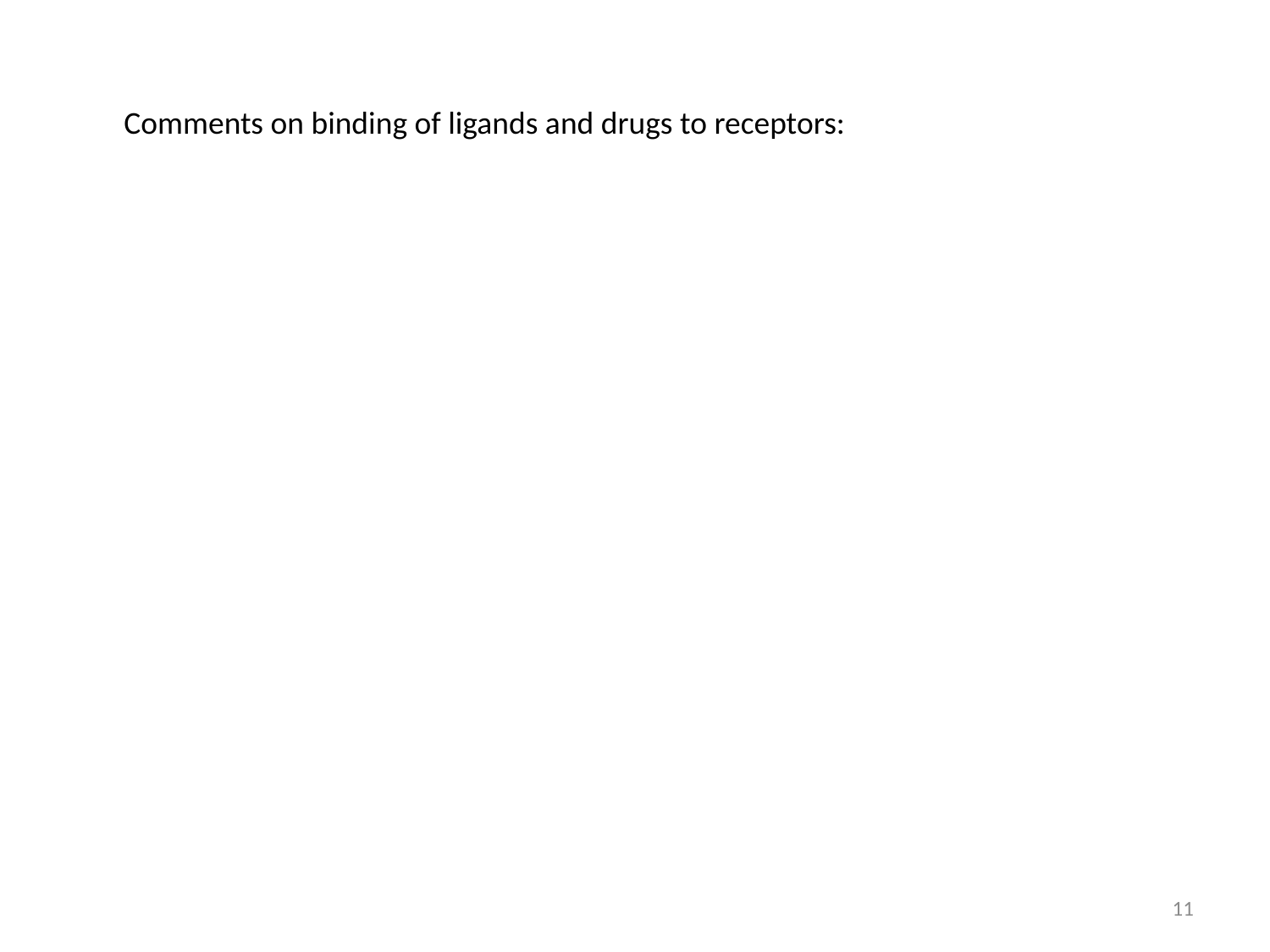

Comments on binding of ligands and drugs to receptors:
11